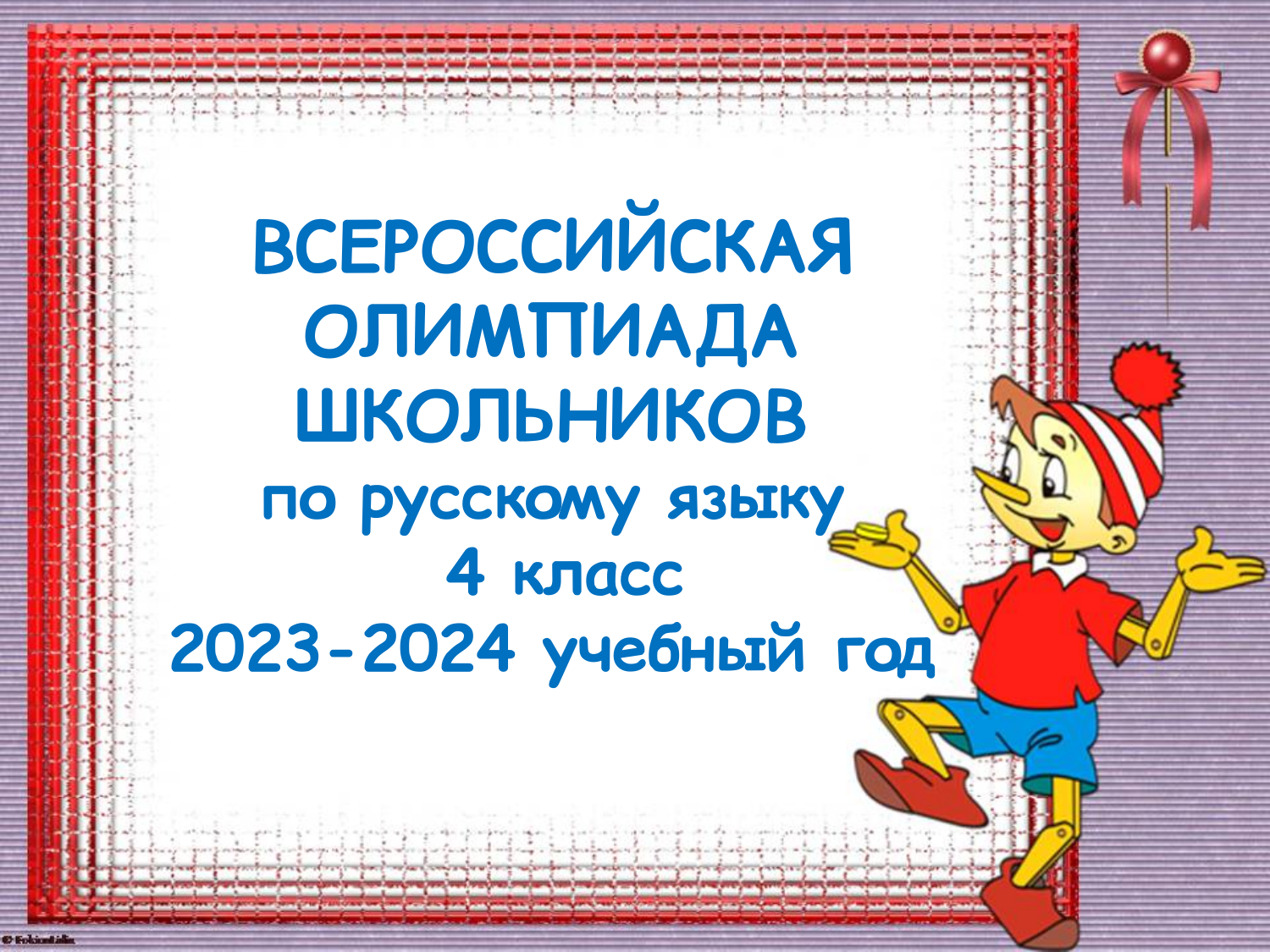

# ВСЕРОССИЙСКАЯ ОЛИМПИАДА ШКОЛЬНИКОВ по русскому языку 4 класс 2023-2024 учебный год